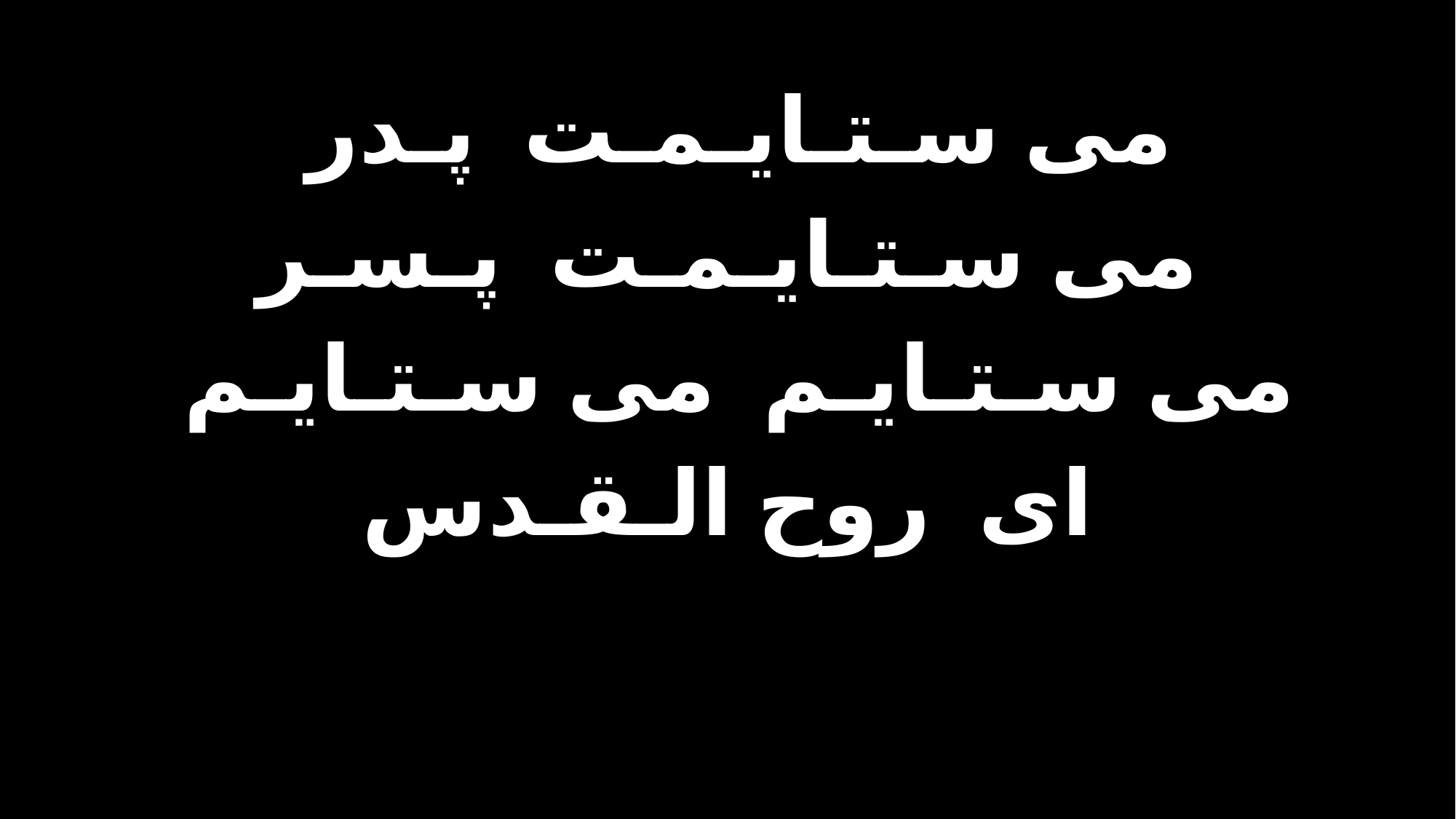

مى سـتـایـمـت  پـدر
مى سـتـایـمـت  پـسـر
مى سـتـایـم  مى سـتـایـم
اى  روح الـقـدس